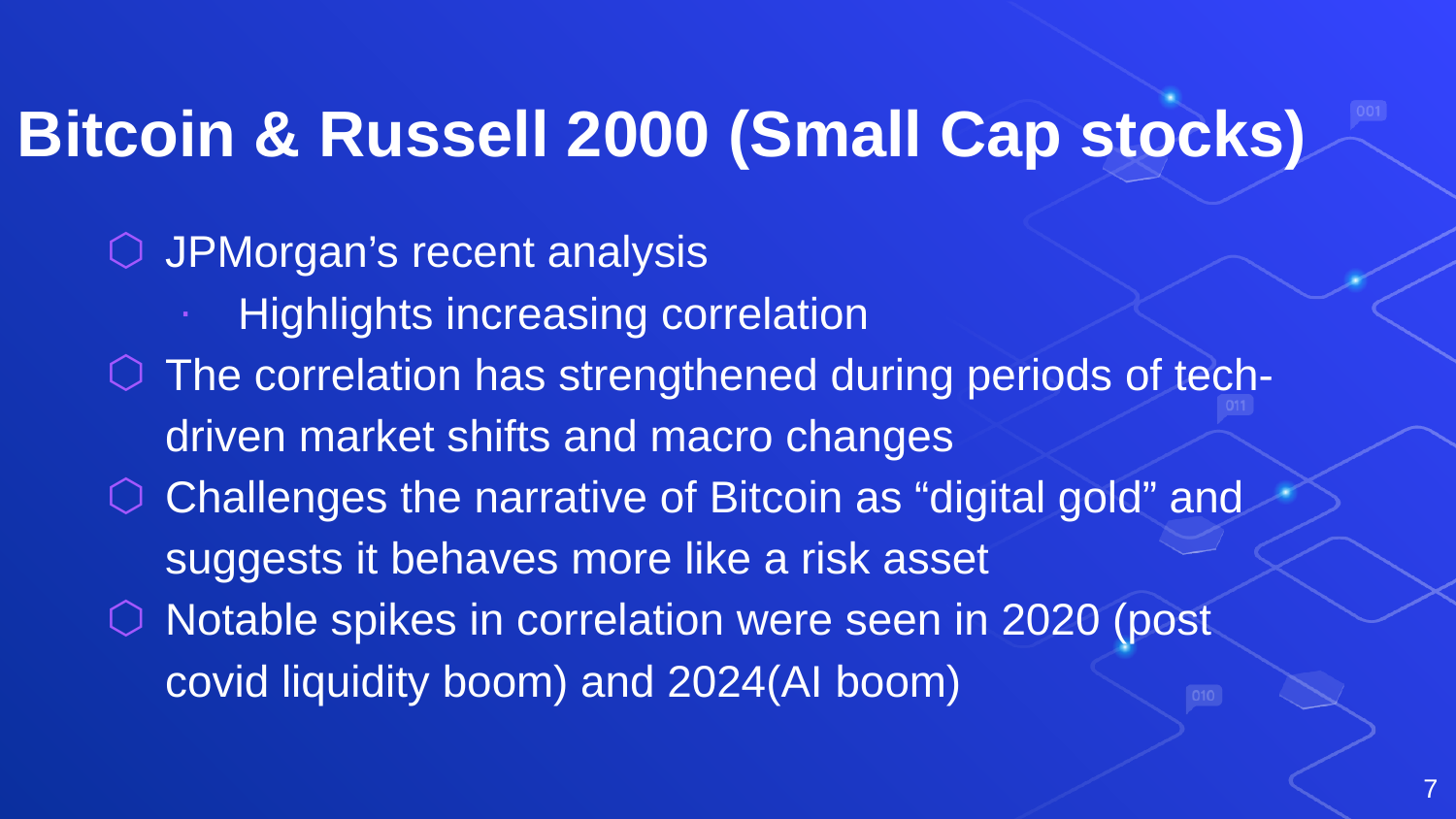

# Bitcoin & Russell 2000 (Small Cap stocks)
JPMorgan’s recent analysis
Highlights increasing correlation
The correlation has strengthened during periods of tech-driven market shifts and macro changes
Challenges the narrative of Bitcoin as “digital gold” and suggests it behaves more like a risk asset
Notable spikes in correlation were seen in 2020 (post covid liquidity boom) and 2024(AI boom)
7